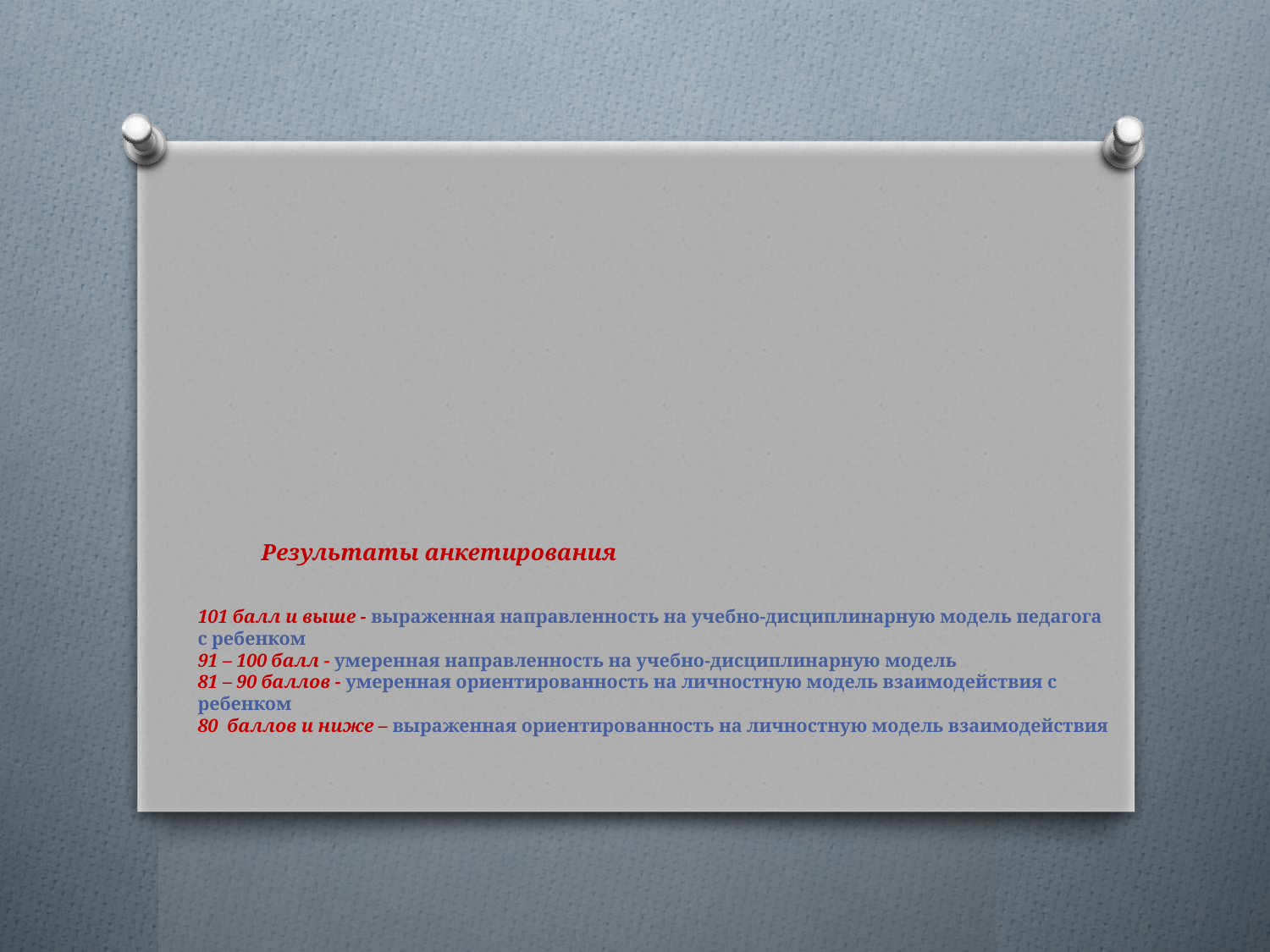

# Результаты анкетирования 101 балл и выше - выраженная направленность на учебно-дисциплинарную модель педагога с ребенком 91 – 100 балл - умеренная направленность на учебно-дисциплинарную модель 81 – 90 баллов - умеренная ориентированность на личностную модель взаимодействия с ребенком 80  баллов и ниже – выраженная ориентированность на личностную модель взаимодействия